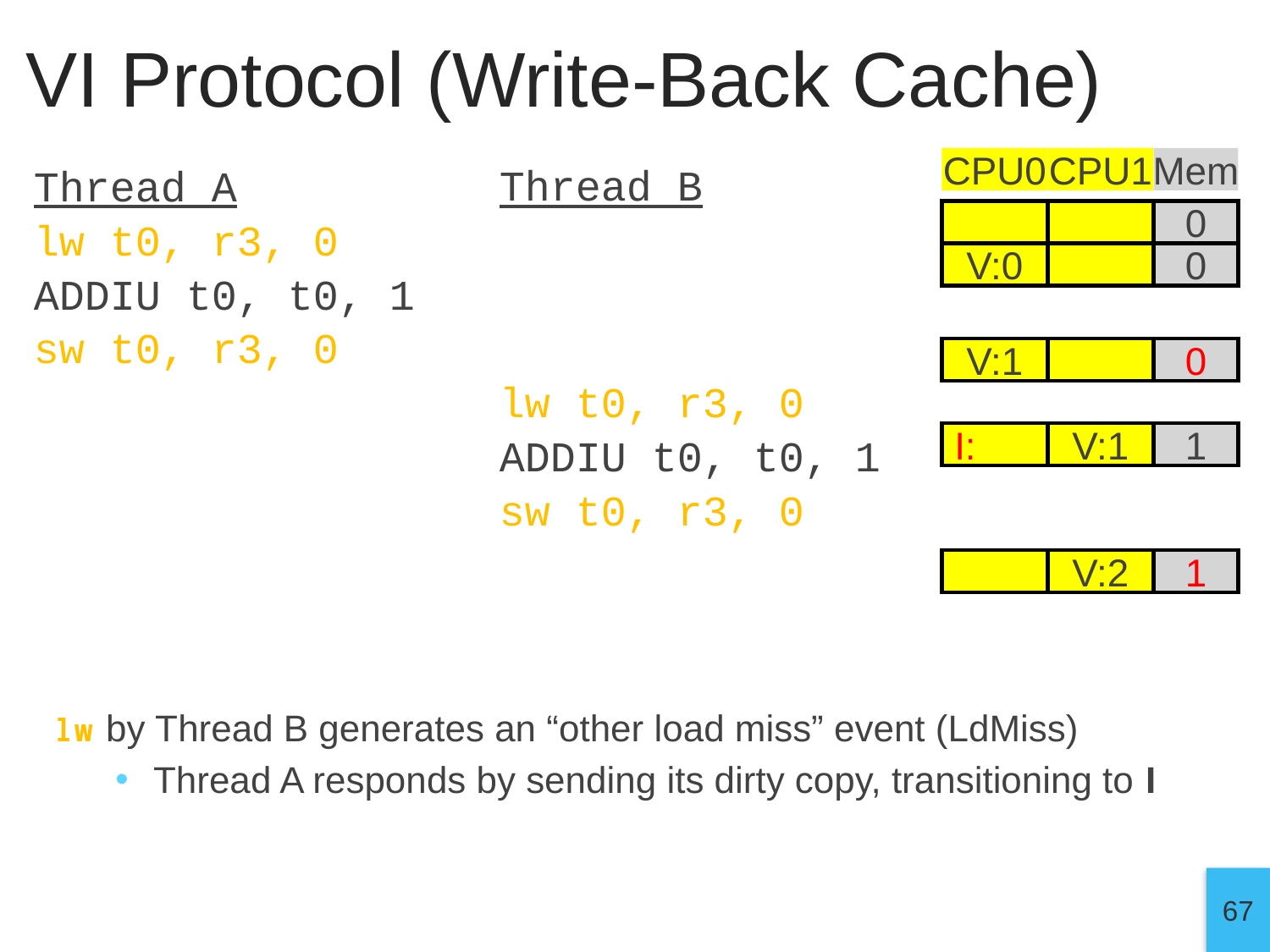

# VI Protocol (Write-Back Cache)
CPU0
CPU1
Mem
Thread A
lw t0, r3, 0
ADDIU t0, t0, 1
sw t0, r3, 0
Thread B

lw t0, r3, 0
ADDIU t0, t0, 1
sw t0, r3, 0

0
V:0

0
V:1

0
I:
V:1
1

V:2
1
lw by Thread B generates an “other load miss” event (LdMiss)
Thread A responds by sending its dirty copy, transitioning to I
67